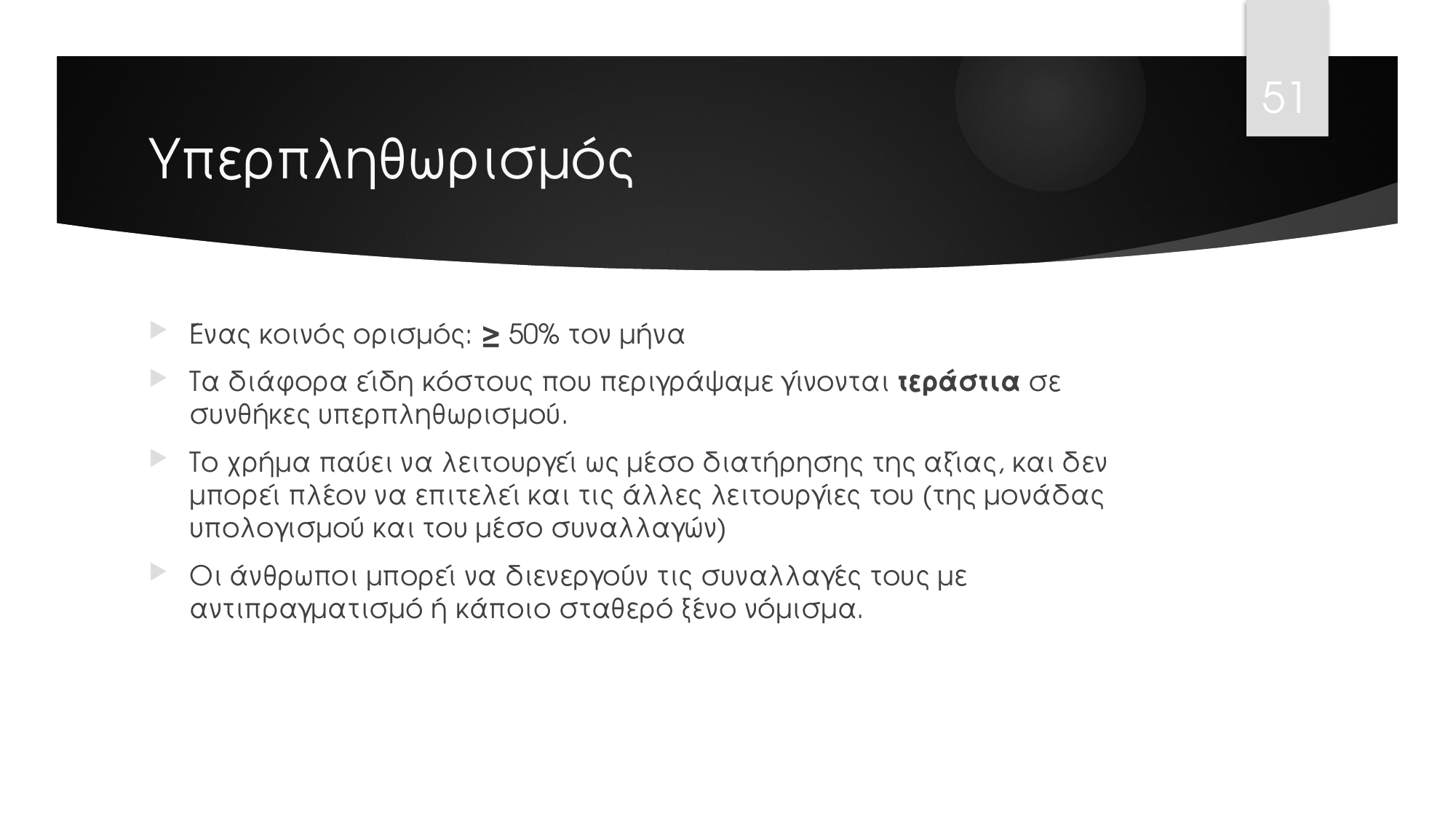

51
# Υπερπληθωρισμός
Ένας κοινός ορισμός: ≥ 50% τον μήνα
Τα διάφορα είδη κόστους που περιγράψαμε γίνονται τεράστια σε συνθήκες υπερπληθωρισμού.
Το χρήμα παύει να λειτουργεί ως μέσο διατήρησης της αξίας, και δεν μπορεί πλέον να επιτελεί και τις άλλες λειτουργίες του (της μονάδας υπολογισμού και του μέσο συναλλαγών)
Οι άνθρωποι μπορεί να διενεργούν τις συναλλαγές τους με αντιπραγματισμό ή κάποιο σταθερό ξένο νόμισμα.